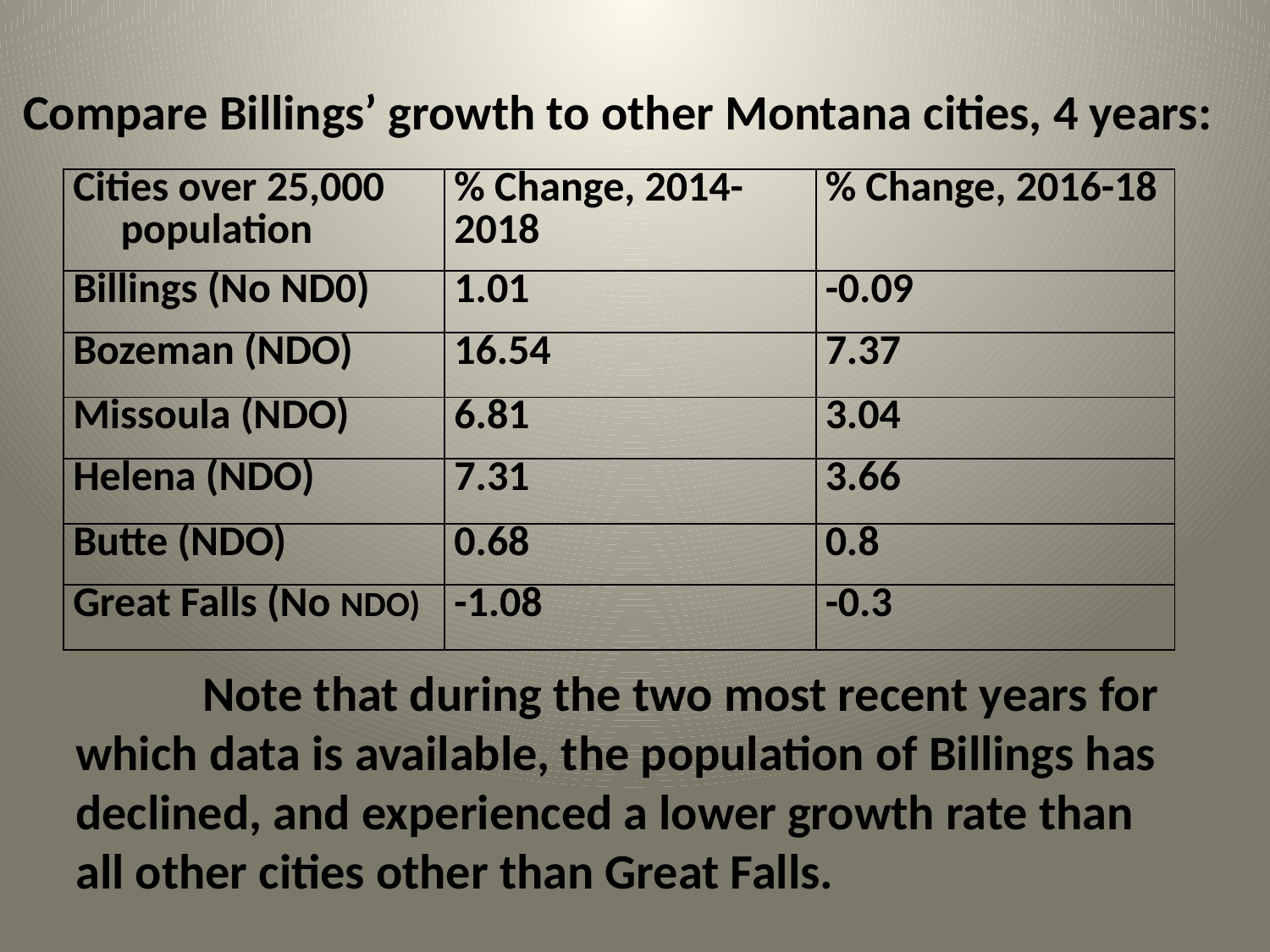

Compare Billings’ growth to other Montana cities, 4 years:
| Cities over 25,000 population | % Change, 2014-2018 | % Change, 2016-18 |
| --- | --- | --- |
| Billings (No ND0) | 1.01 | -0.09 |
| Bozeman (NDO) | 16.54 | 7.37 |
| Missoula (NDO) | 6.81 | 3.04 |
| Helena (NDO) | 7.31 | 3.66 |
| Butte (NDO) | 0.68 | 0.8 |
| Great Falls (No NDO) | -1.08 | -0.3 |
 	Note that during the two most recent years for which data is available, the population of Billings has declined, and experienced a lower growth rate than all other cities other than Great Falls.